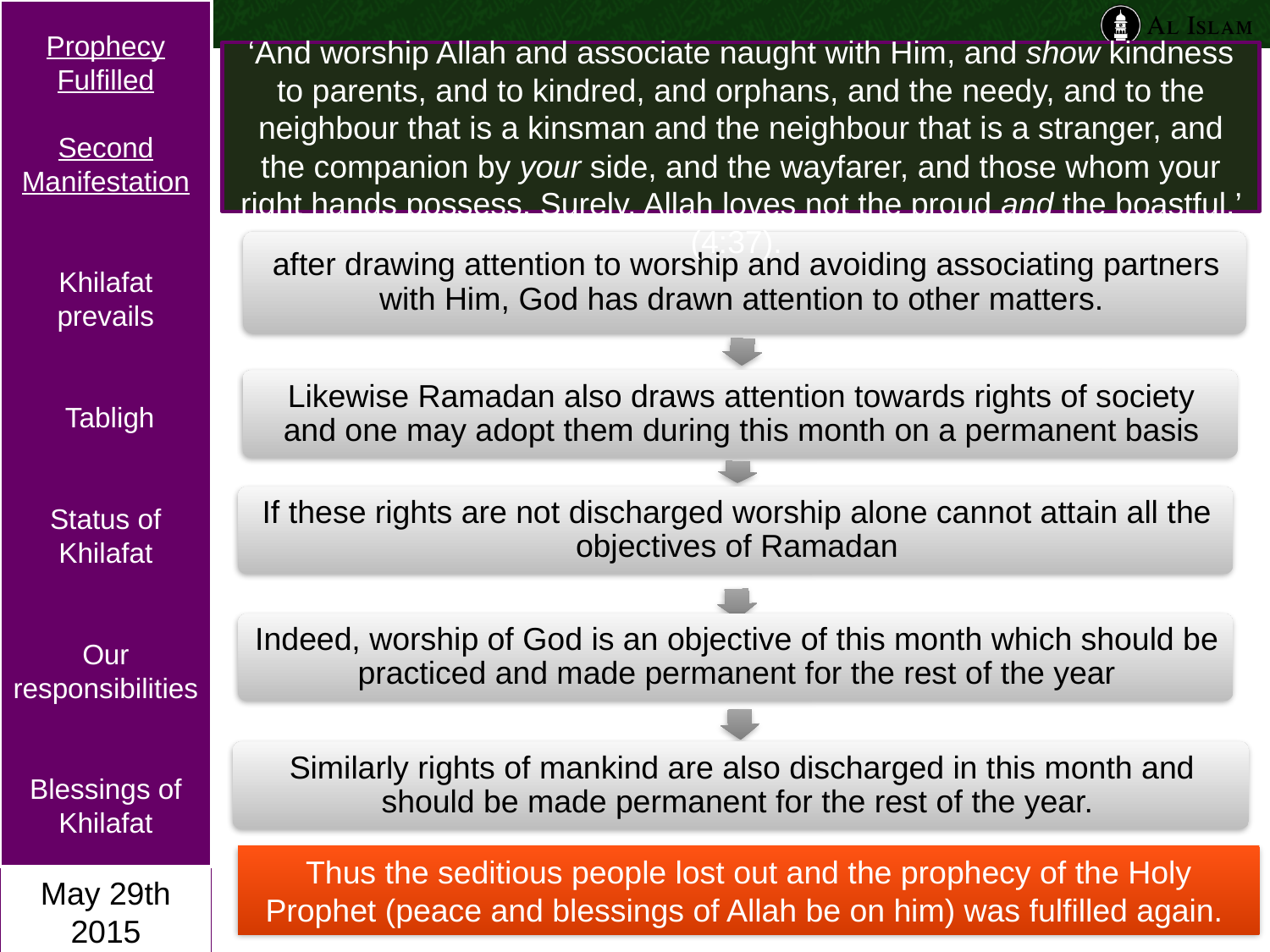

Prophecy Fulfilled

Second Manifestation

Khilafat prevails

 Tabligh

Status of Khilafat

Our responsibilities

Blessings of Khilafat
May 29th 2015

‘And worship Allah and associate naught with Him, and show kindness to parents, and to kindred, and orphans, and the needy, and to the neighbour that is a kinsman and the neighbour that is a stranger, and the companion by your side, and the wayfarer, and those whom your right hands possess. Surely, Allah loves not the proud and the boastful,’ (4:37).
after drawing attention to worship and avoiding associating partners with Him, God has drawn attention to other matters.

Likewise Ramadan also draws attention towards rights of society and one may adopt them during this month on a permanent basis

If these rights are not discharged worship alone cannot attain all the objectives of Ramadan

Indeed, worship of God is an objective of this month which should be practiced and made permanent for the rest of the year

Similarly rights of mankind are also discharged in this month and should be made permanent for the rest of the year.
Thus the seditious people lost out and the prophecy of the Holy Prophet (peace and blessings of Allah be on him) was fulfilled again.